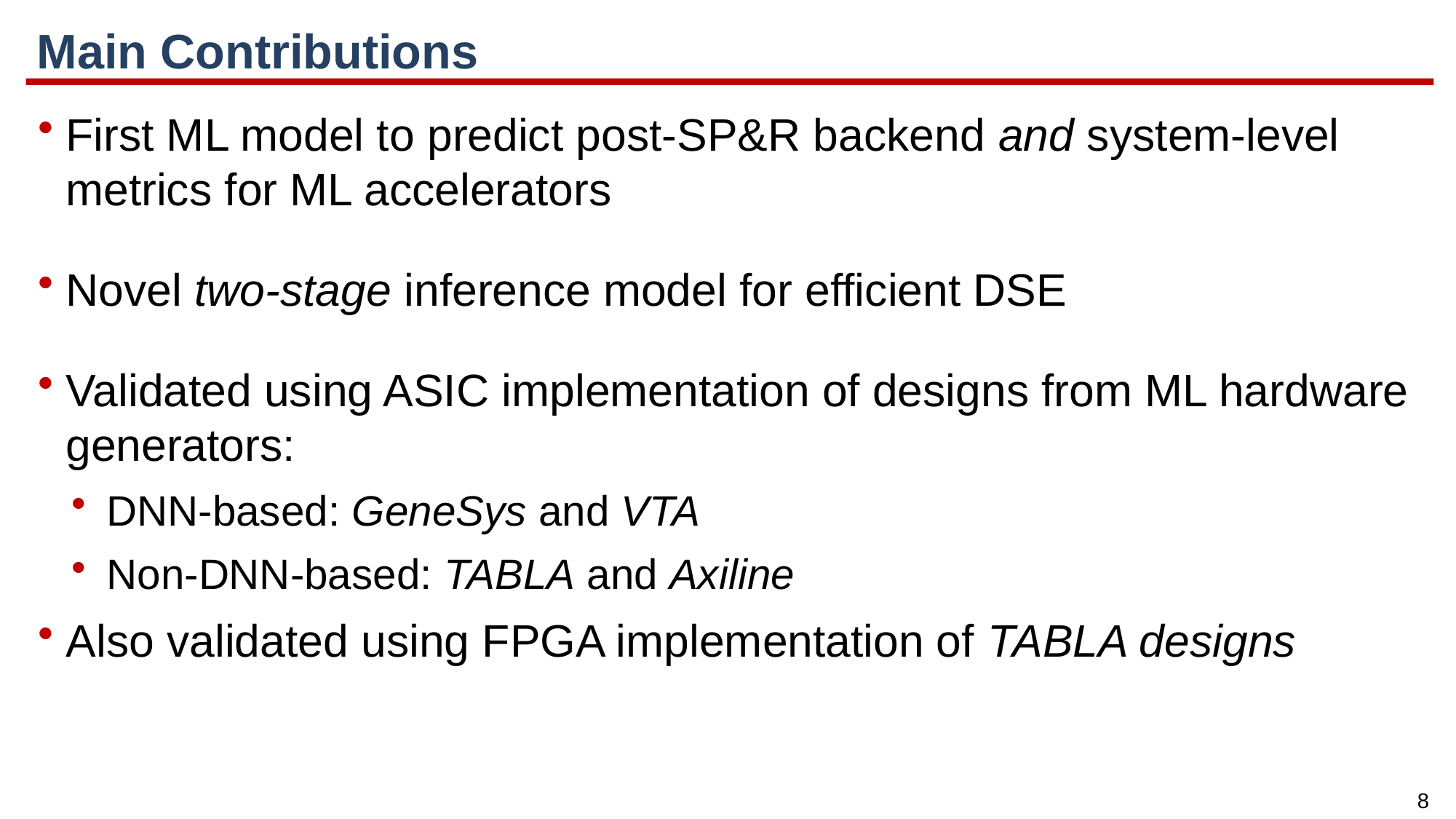

# Main Contributions
First ML model to predict post-SP&R backend and system-level metrics for ML accelerators
Novel two-stage inference model for efficient DSE
Validated using ASIC implementation of designs from ML hardware generators:
DNN-based: GeneSys and VTA
Non-DNN-based: TABLA and Axiline
Also validated using FPGA implementation of TABLA designs